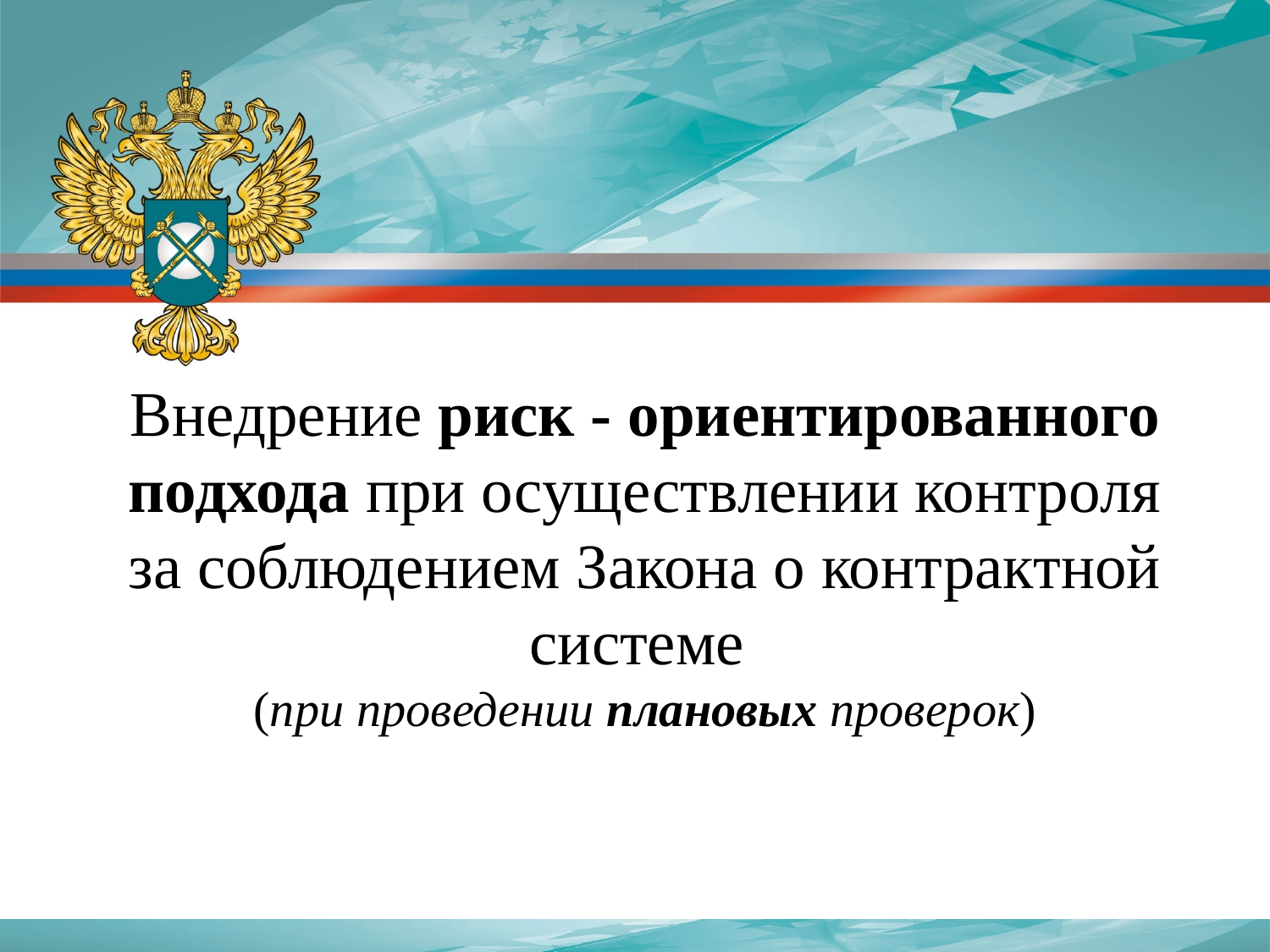

Внедрение риск - ориентированного подхода при осуществлении контроля за соблюдением Закона о контрактной системе
(при проведении плановых проверок)